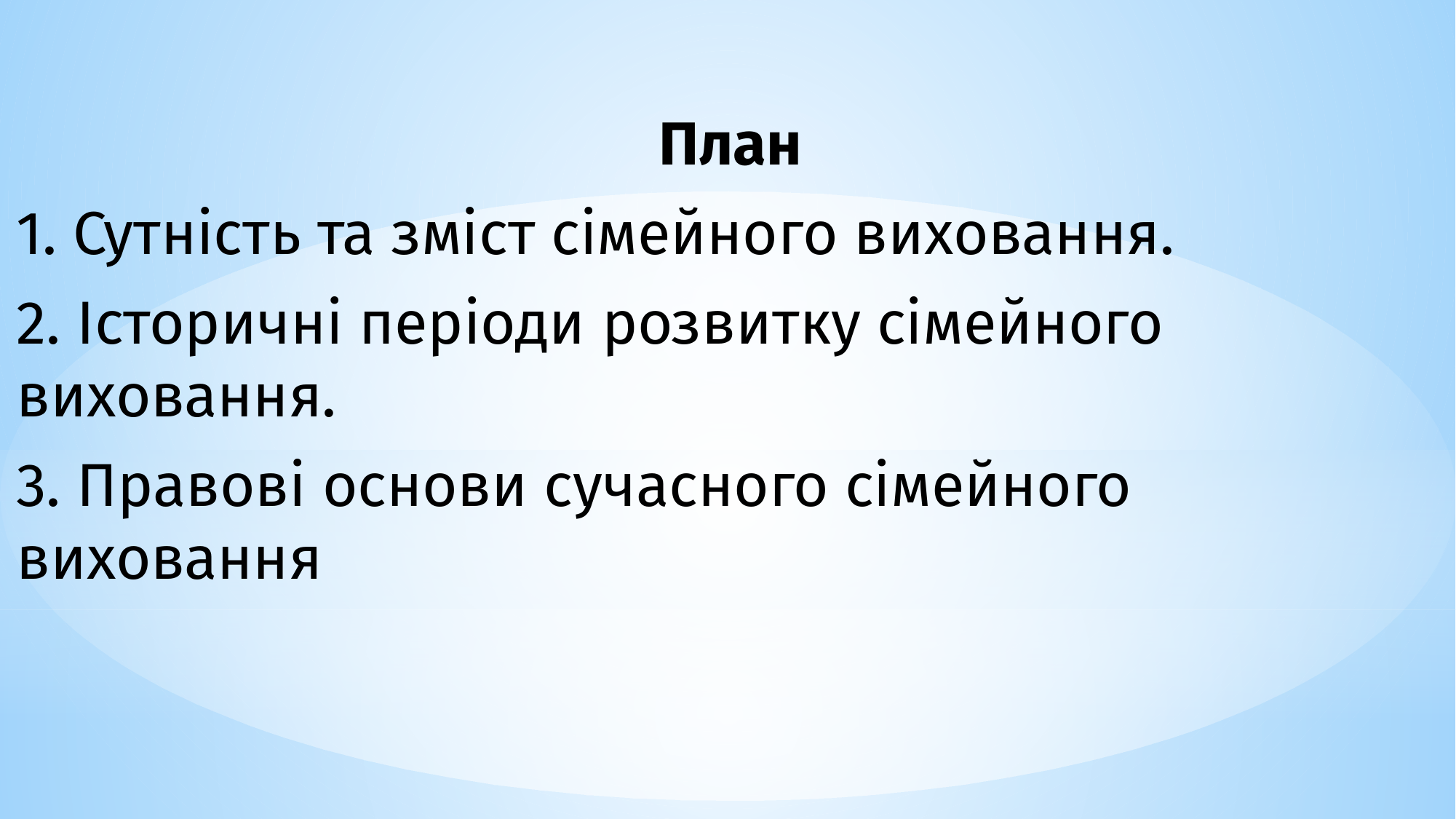

План
1. Сутність та зміст сімейного виховання.
2. Історичні періоди розвитку сімейного виховання.
3. Правові основи сучасного сімейного виховання